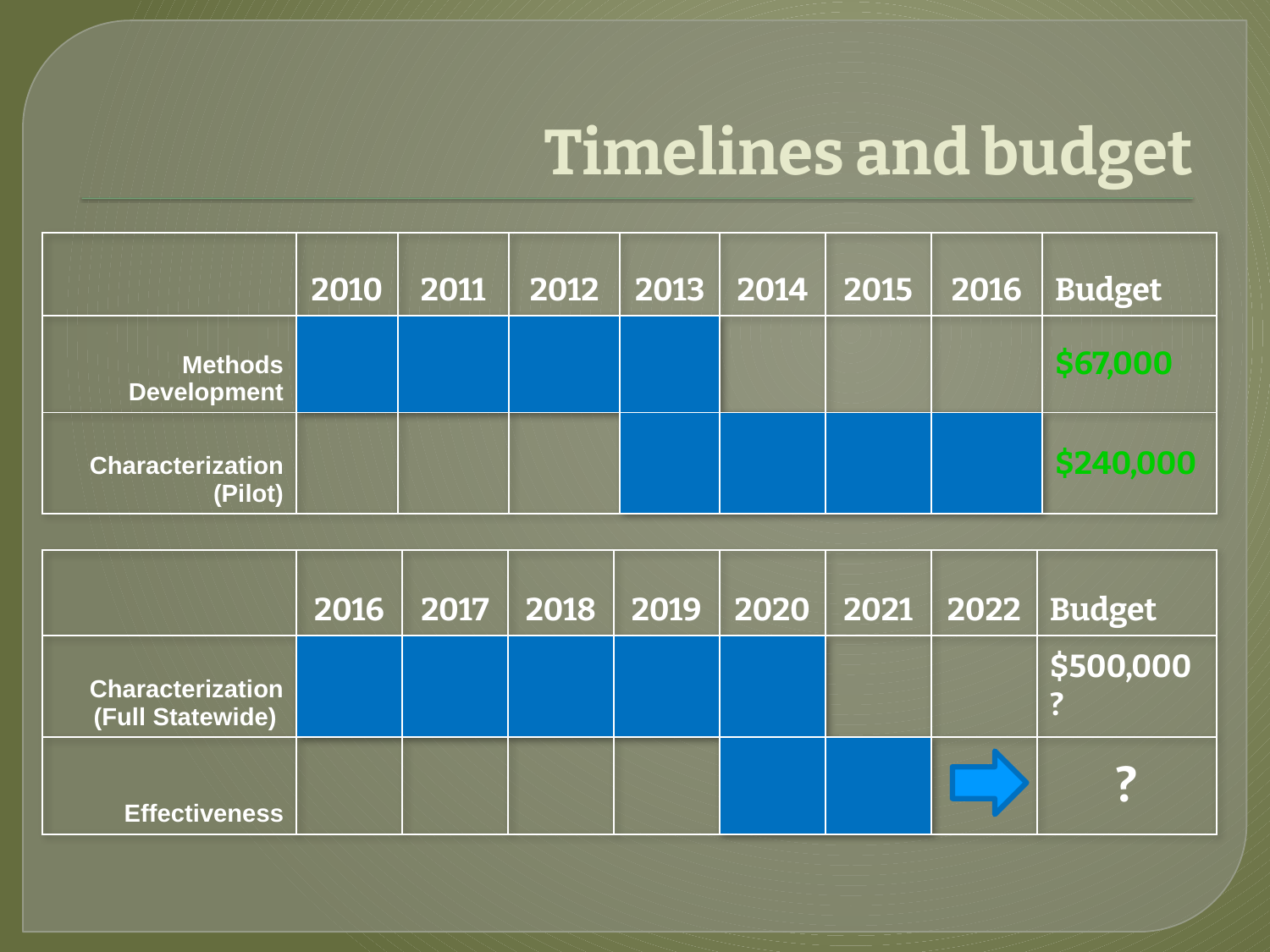

# Timelines and budget
|  | 2010 | 2011 | 2012 | 2013 | 2014 | 2015 | 2016 | Budget |
| --- | --- | --- | --- | --- | --- | --- | --- | --- |
| Methods Development |  |  |  |  |  |  |  | $67,000 |
| Characterization (Pilot) |  |  |  |  |  |  |  | $240,000 |
|  | 2016 | 2017 | 2018 | 2019 | 2020 | 2021 | 2022 | Budget |
| --- | --- | --- | --- | --- | --- | --- | --- | --- |
| Characterization (Full Statewide) |  |  |  |  |  |  |  | $500,000? |
| Effectiveness |  |  |  |  |  |  |  | ? |